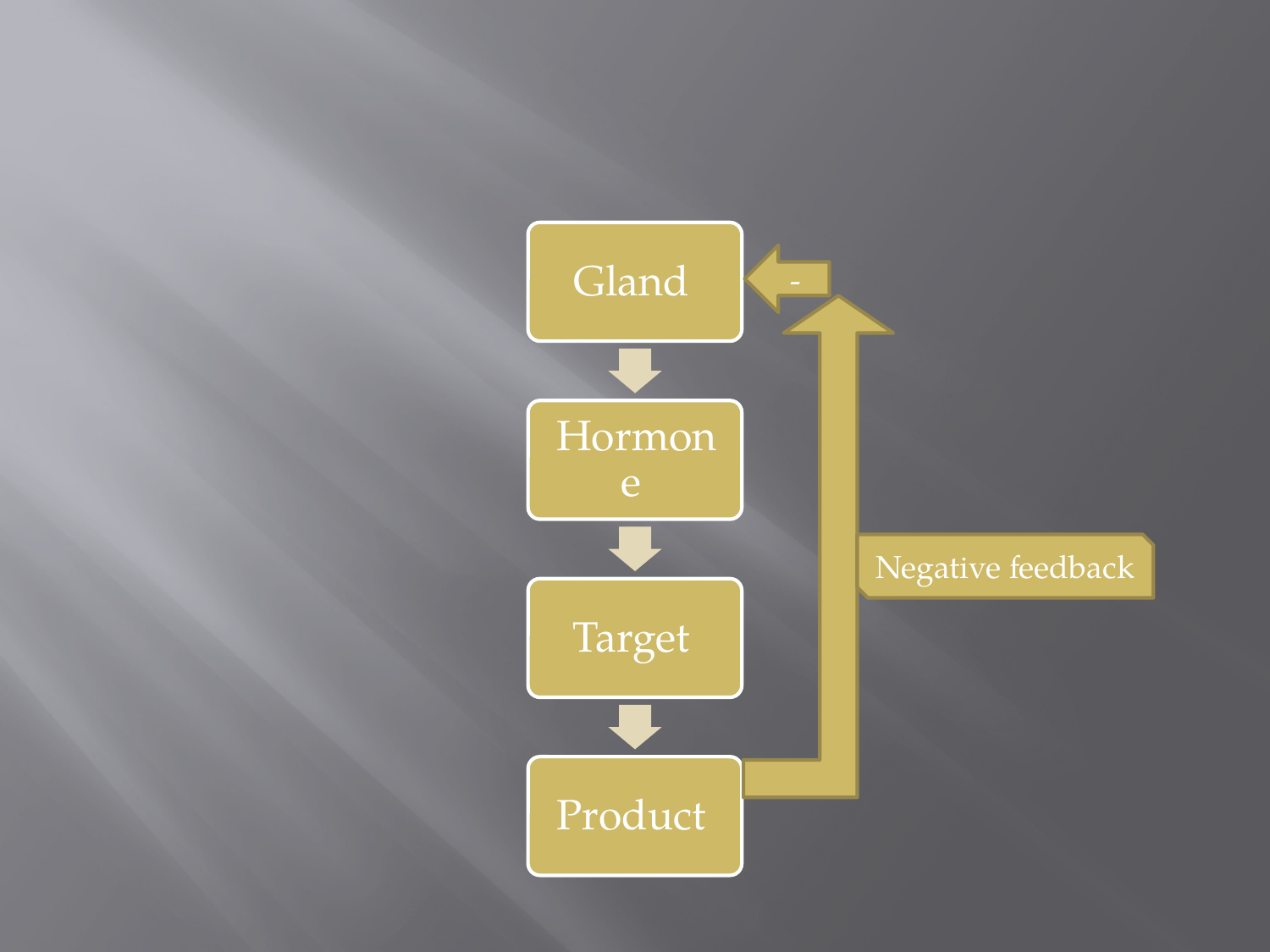

#
Gland

Hormone

Target

Product
-

Negative feedback